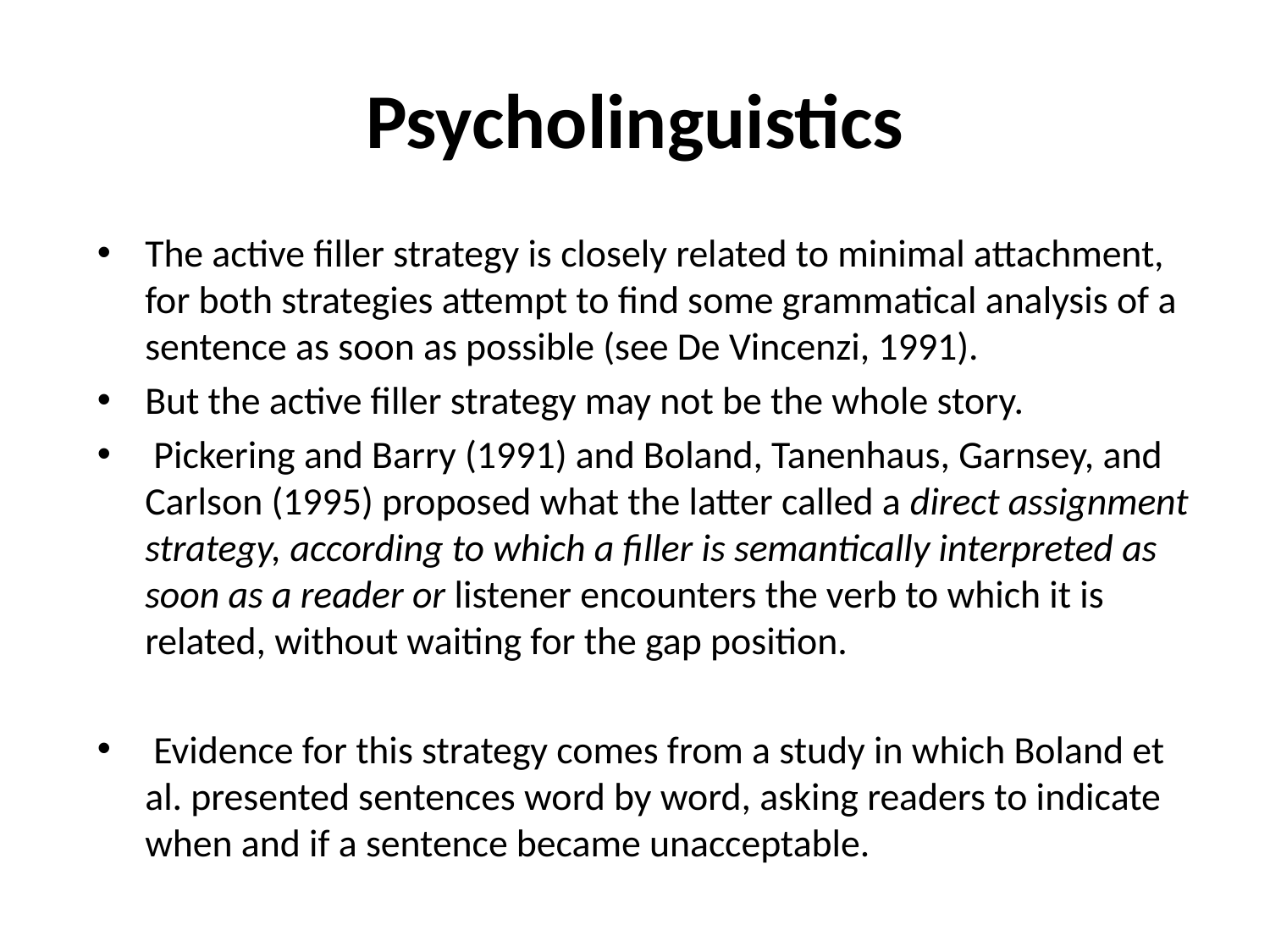

# Psycholinguistics
The active filler strategy is closely related to minimal attachment, for both strategies attempt to find some grammatical analysis of a sentence as soon as possible (see De Vincenzi, 1991).
But the active filler strategy may not be the whole story.
 Pickering and Barry (1991) and Boland, Tanenhaus, Garnsey, and Carlson (1995) proposed what the latter called a direct assignment strategy, according to which a filler is semantically interpreted as soon as a reader or listener encounters the verb to which it is related, without waiting for the gap position.

 Evidence for this strategy comes from a study in which Boland et al. presented sentences word by word, asking readers to indicate when and if a sentence became unacceptable.